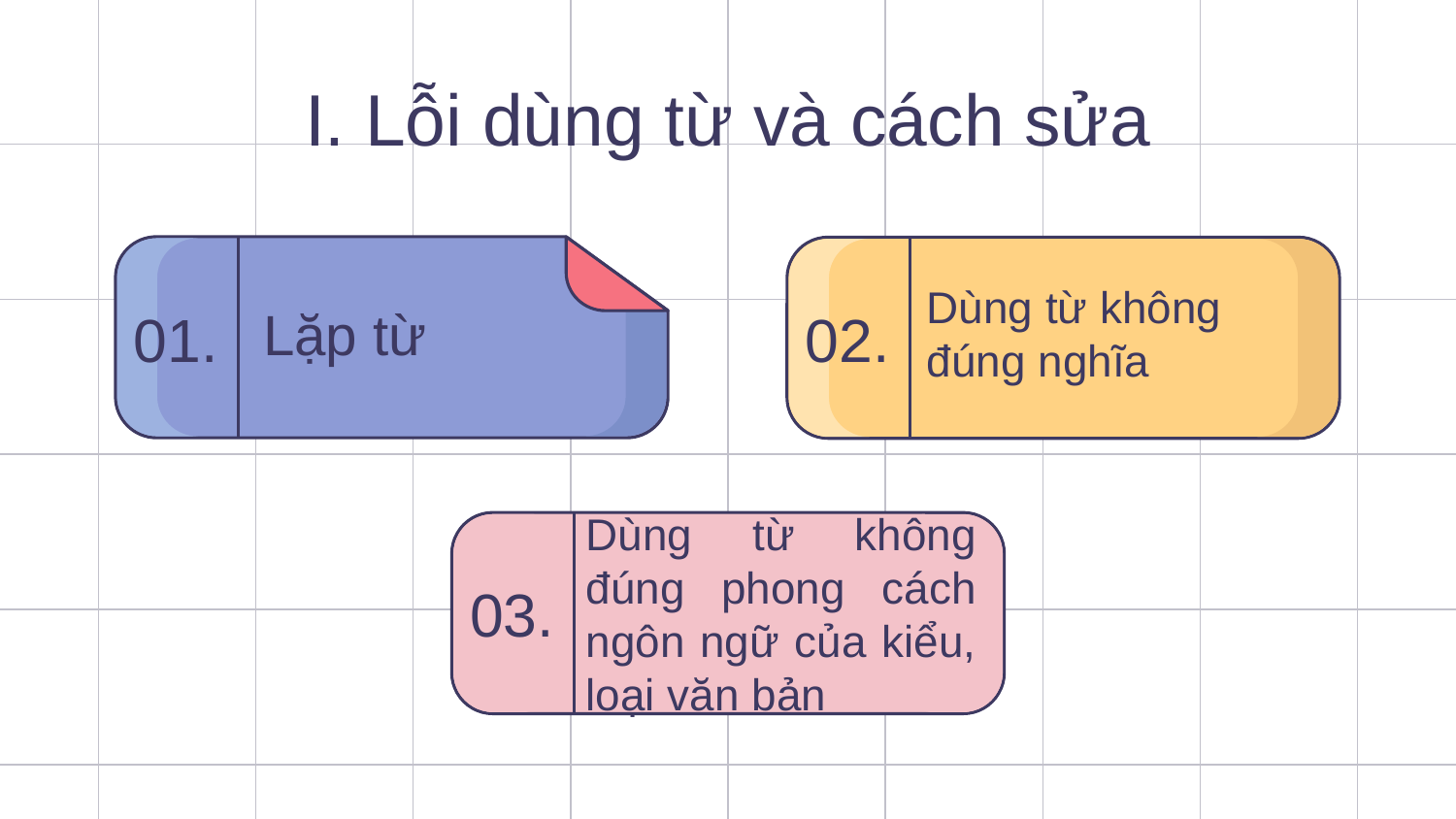

# I. Lỗi dùng từ và cách sửa

01.
02.
Lặp từ
Dùng từ không đúng nghĩa

03.
Dùng từ không đúng phong cách ngôn ngữ của kiểu, loại văn bản